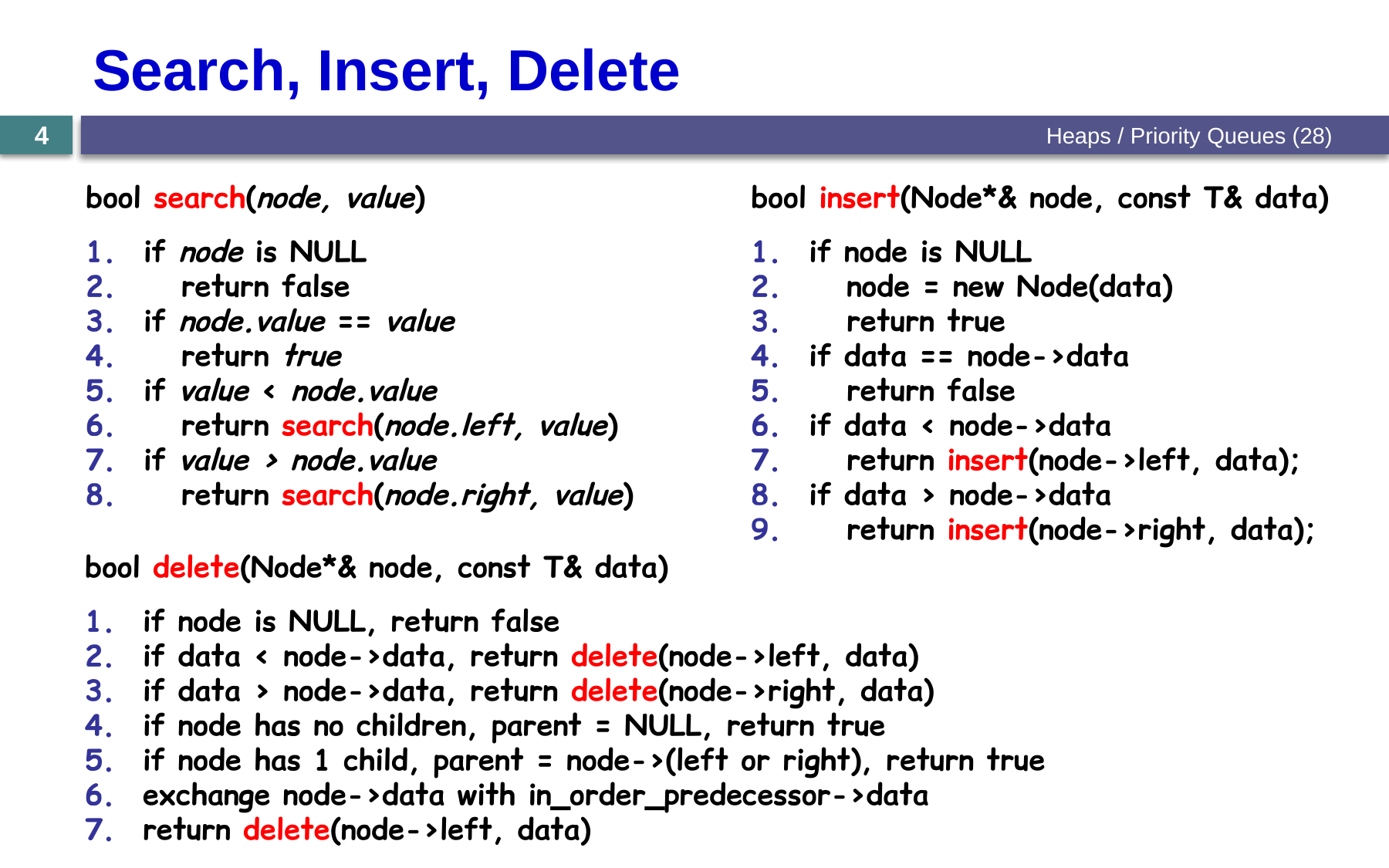

# Search, Insert, Delete
Heaps / Priority Queues (28)
4
bool search(node, value)
if node is NULL
   return false
if node.value == value
   return true
if value < node.value
   return search(node.left, value)
if value > node.value
   return search(node.right, value)
bool insert(Node*& node, const T& data)
if node is NULL
   node = new Node(data)
   return true
if data == node->data
   return false
if data < node->data
   return insert(node->left, data);
if data > node->data
   return insert(node->right, data);
bool delete(Node*& node, const T& data)
if node is NULL, return false
if data < node->data, return delete(node->left, data)
if data > node->data, return delete(node->right, data)
if node has no children, parent = NULL, return true
if node has 1 child, parent = node->(left or right), return true
exchange node->data with in_order_predecessor->data
return delete(node->left, data)